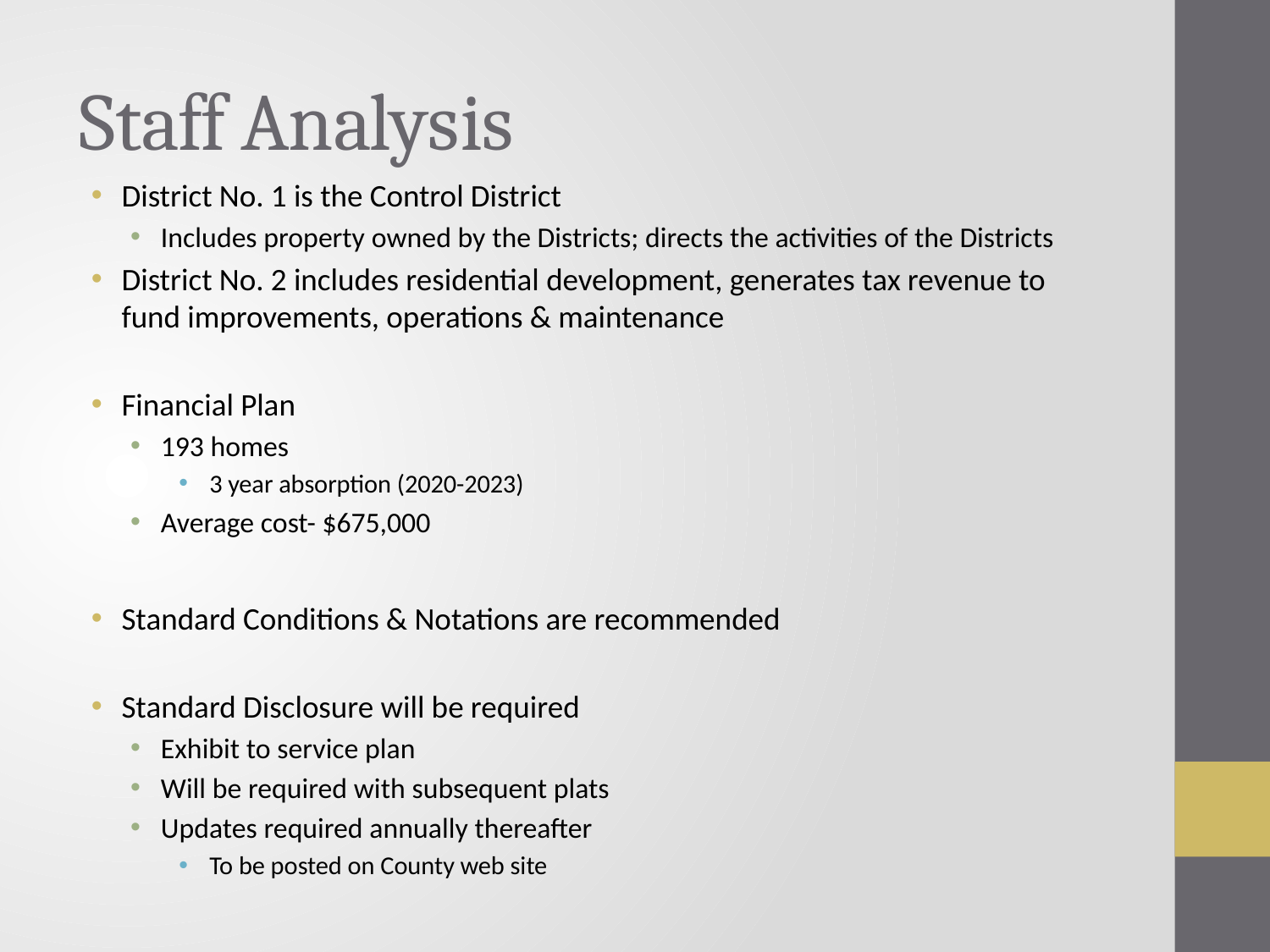

# Staff Analysis
District No. 1 is the Control District
Includes property owned by the Districts; directs the activities of the Districts
District No. 2 includes residential development, generates tax revenue to fund improvements, operations & maintenance

Financial Plan
193 homes
3 year absorption (2020-2023)
Average cost- $675,000

Standard Conditions & Notations are recommended

Standard Disclosure will be required
Exhibit to service plan
Will be required with subsequent plats
Updates required annually thereafter
To be posted on County web site